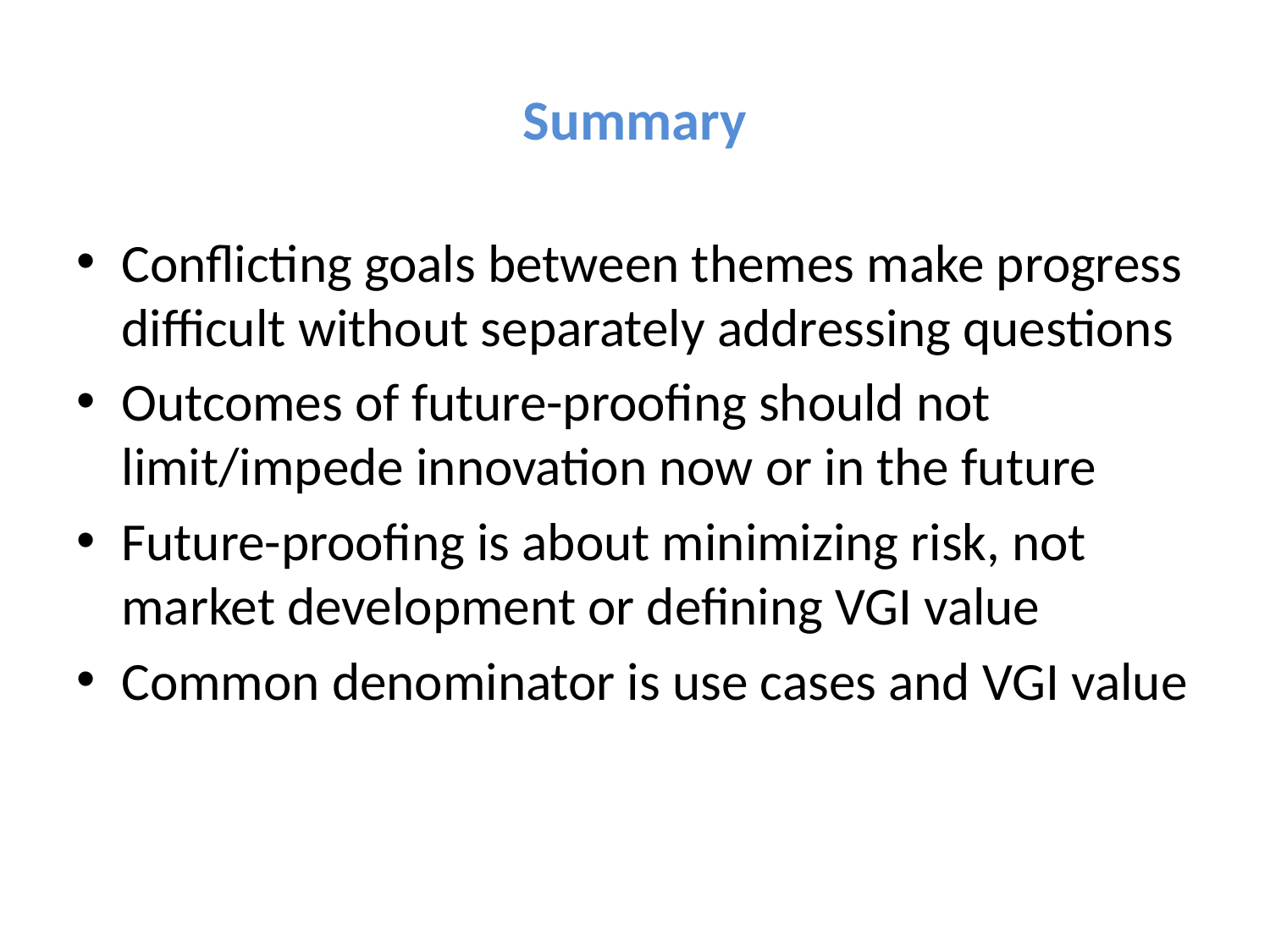

# Summary
Conflicting goals between themes make progress difficult without separately addressing questions
Outcomes of future-proofing should not limit/impede innovation now or in the future
Future-proofing is about minimizing risk, not market development or defining VGI value
Common denominator is use cases and VGI value